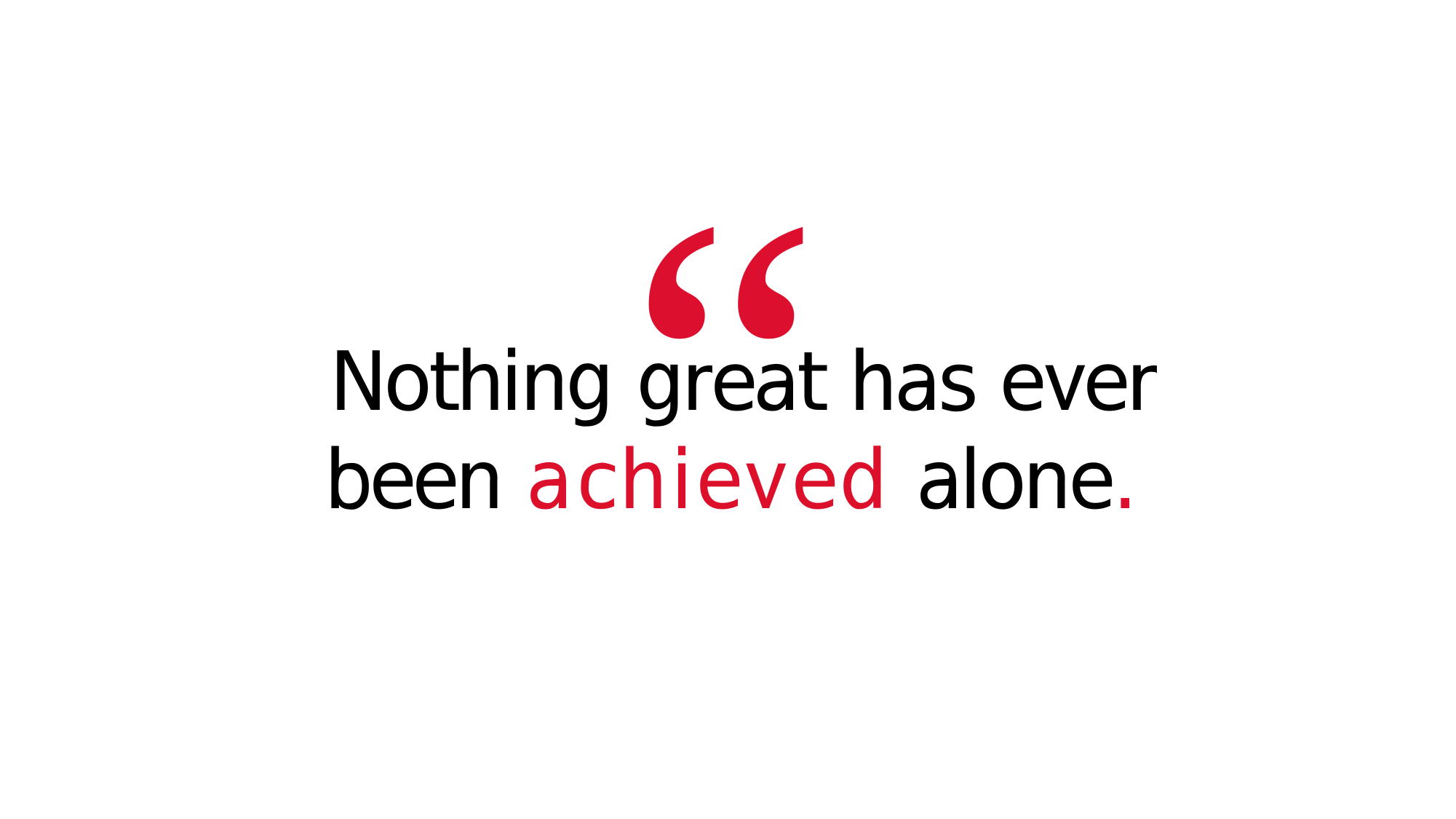

“
 Nothing great has ever been achieved alone.